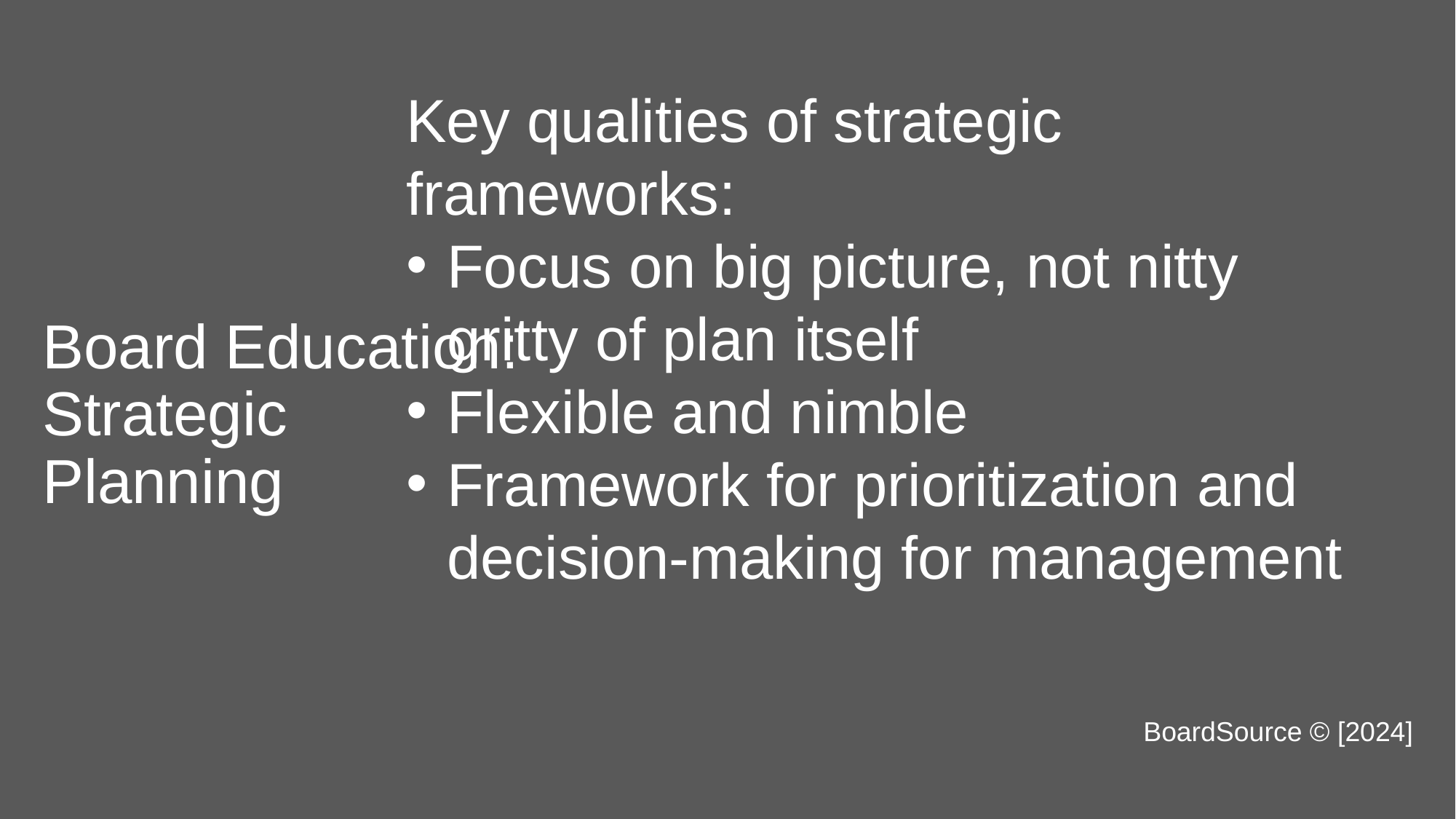

Key qualities of strategic  frameworks:
Focus on big picture, not nitty gritty of plan itself
Flexible and nimble
Framework for prioritization and decision-making for management
Board Education: Strategic Planning
BoardSource © [2024]